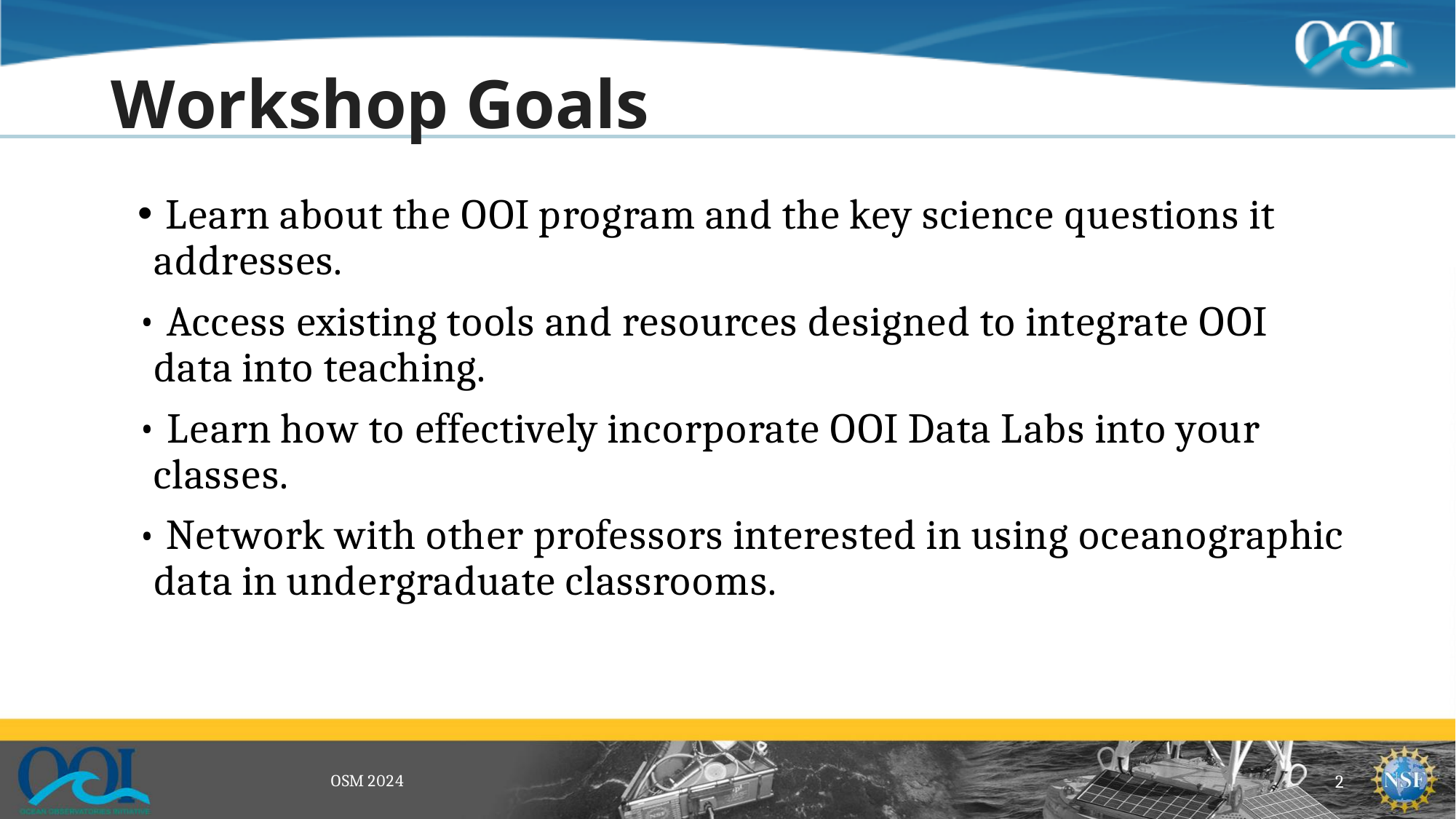

# Workshop Goals
 Learn about the OOI program and the key science questions it addresses.
 Access existing tools and resources designed to integrate OOI data into teaching.
 Learn how to effectively incorporate OOI Data Labs into your classes.
 Network with other professors interested in using oceanographic data in undergraduate classrooms.

OSM 2024
2